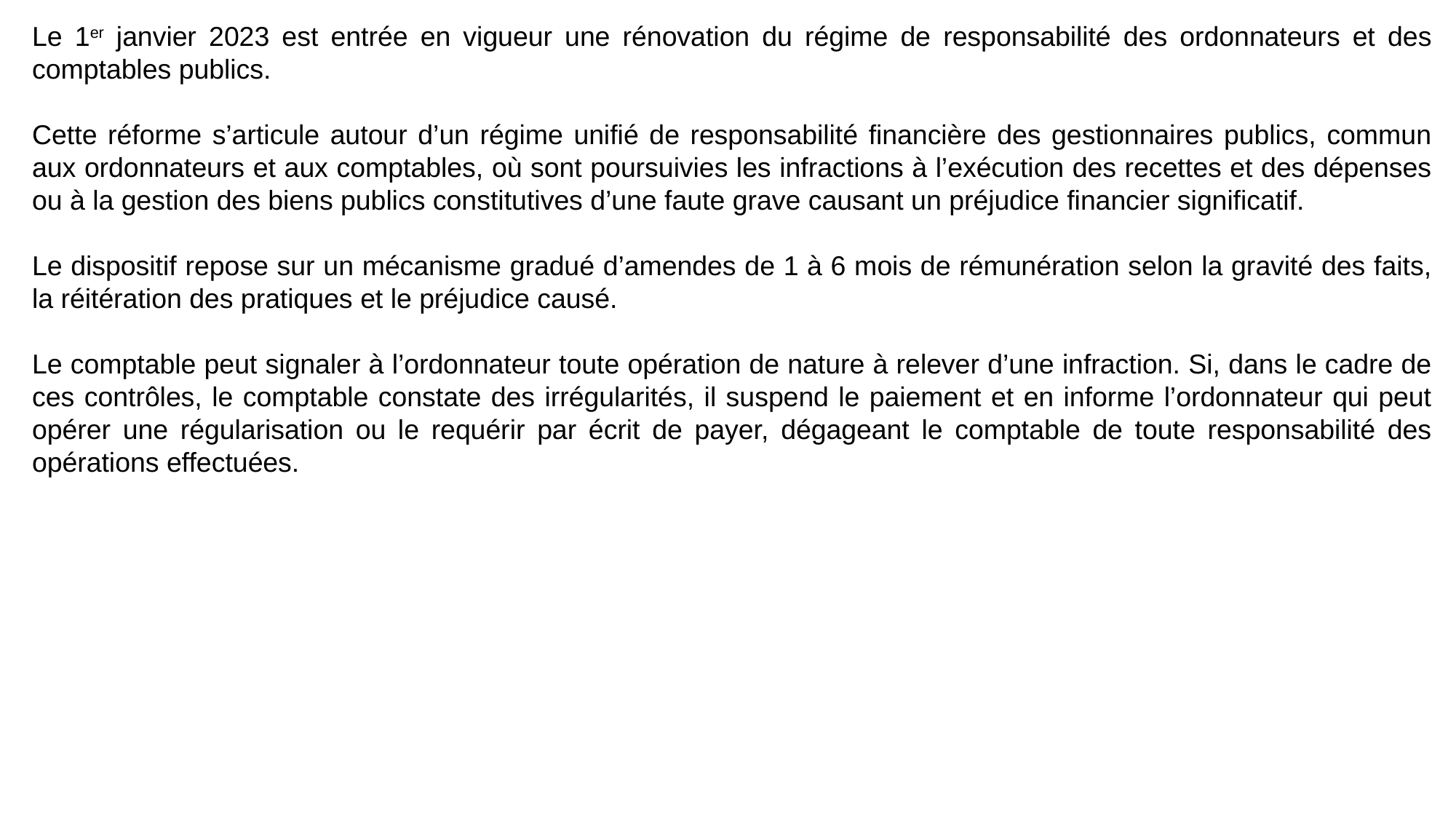

Le 1er janvier 2023 est entrée en vigueur une rénovation du régime de responsabilité des ordonnateurs et des comptables publics.

	Cette réforme s’articule autour d’un régime unifié de responsabilité financière des gestionnaires publics, commun aux ordonnateurs et aux comptables, où sont poursuivies les infractions à l’exécution des recettes et des dépenses ou à la gestion des biens publics constitutives d’une faute grave causant un préjudice financier significatif.

	Le dispositif repose sur un mécanisme gradué d’amendes de 1 à 6 mois de rémunération selon la gravité des faits, la réitération des pratiques et le préjudice causé.

	Le comptable peut signaler à l’ordonnateur toute opération de nature à relever d’une infraction. Si, dans le cadre de ces contrôles, le comptable constate des irrégularités, il suspend le paiement et en informe l’ordonnateur qui peut opérer une régularisation ou le requérir par écrit de payer, dégageant le comptable de toute responsabilité des opérations effectuées.